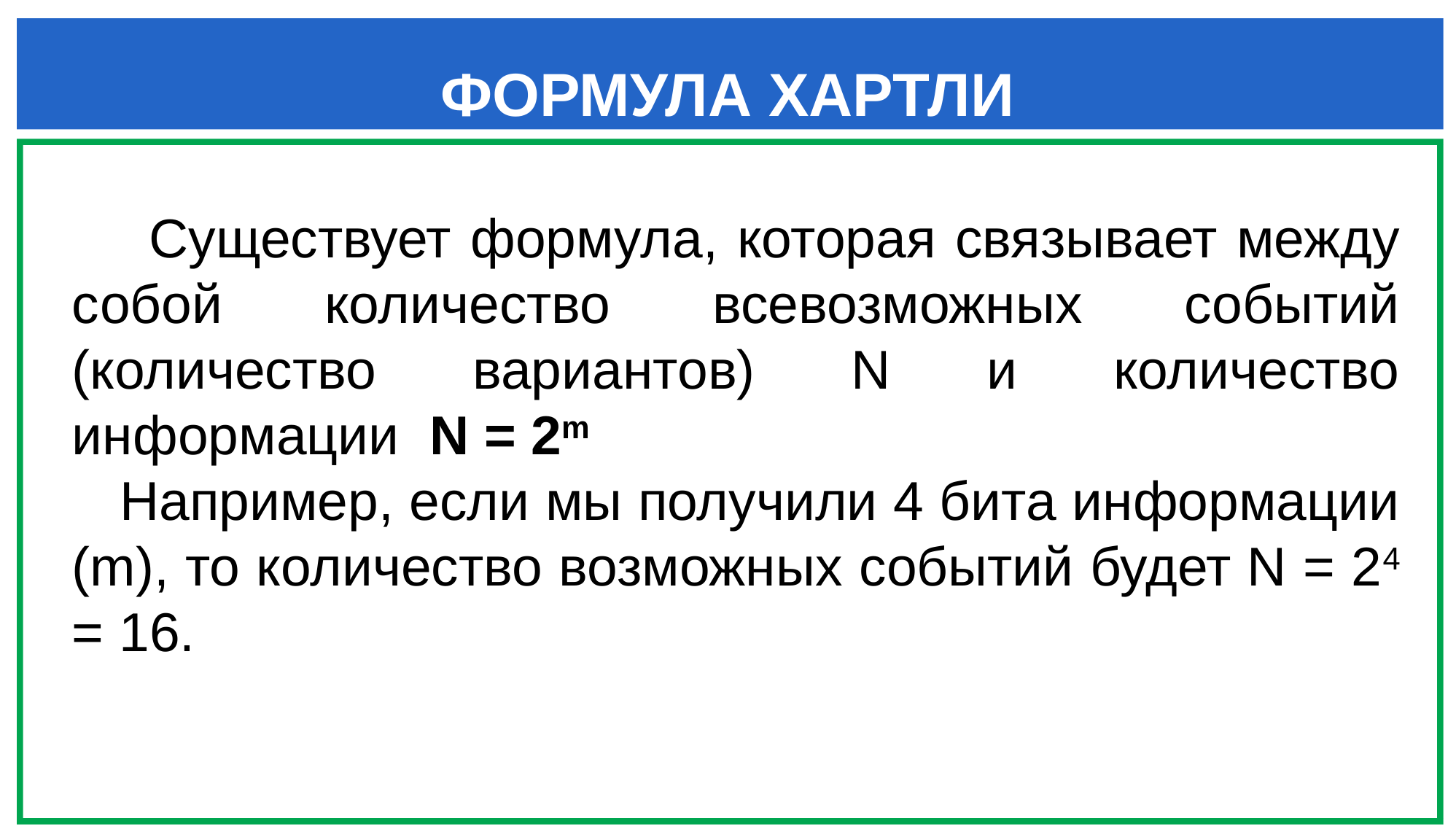

ФОРМУЛА ХАРТЛИ
    Существует формула, которая связывает между собой количество всевозможных событий (количество вариантов) N и количество информации  N = 2m
   Например, если мы получили 4 бита информации (m), то количество возможных событий будет N = 24 = 16.